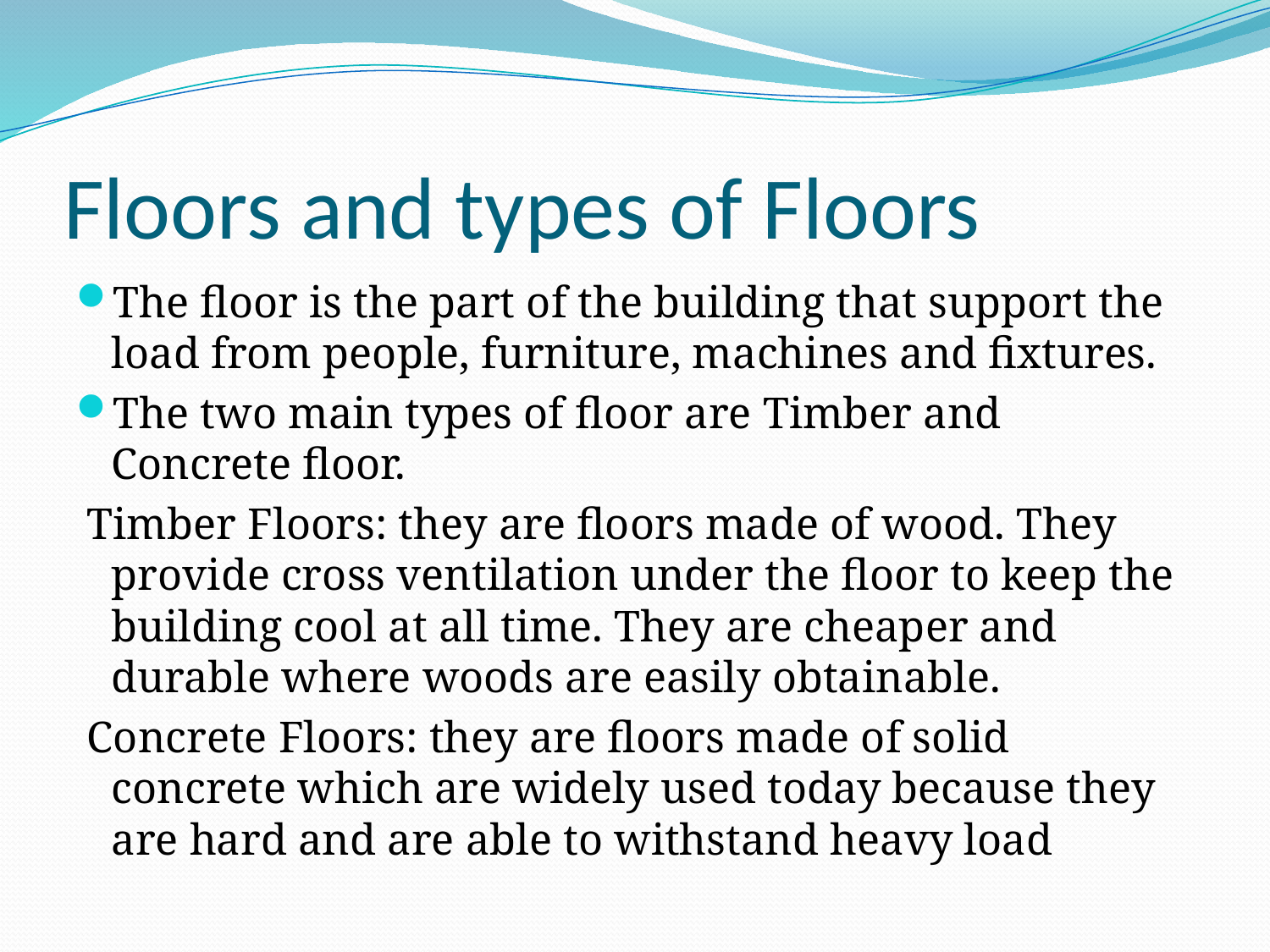

# Floors and types of Floors
The floor is the part of the building that support the load from people, furniture, machines and fixtures.
The two main types of floor are Timber and Concrete floor.
 Timber Floors: they are floors made of wood. They provide cross ventilation under the floor to keep the building cool at all time. They are cheaper and durable where woods are easily obtainable.
 Concrete Floors: they are floors made of solid concrete which are widely used today because they are hard and are able to withstand heavy load